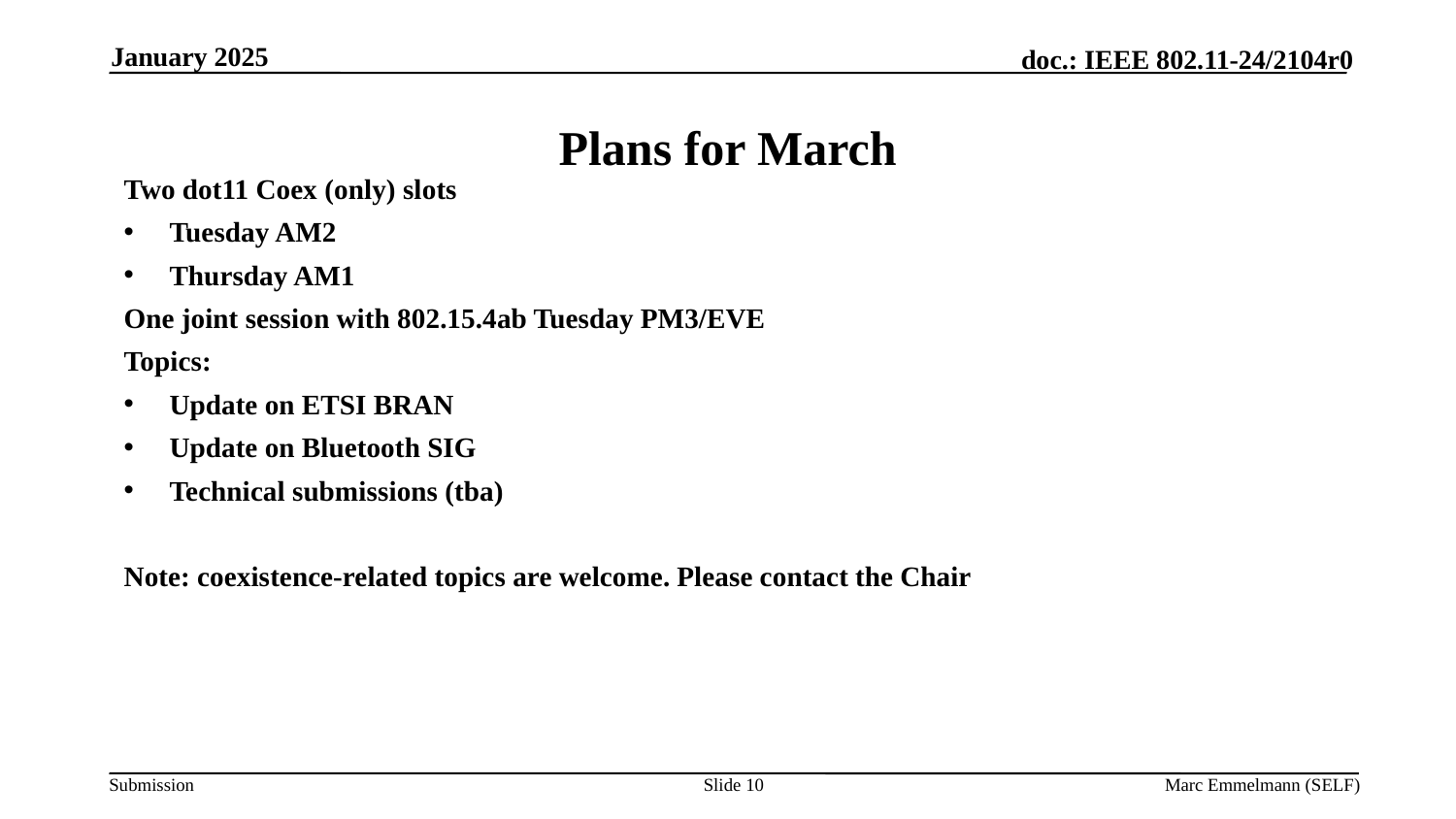

January 2025
# Plans for March
Two dot11 Coex (only) slots
Tuesday AM2
Thursday AM1
One joint session with 802.15.4ab Tuesday PM3/EVE
Topics:
Update on ETSI BRAN
Update on Bluetooth SIG
Technical submissions (tba)

Note: coexistence-related topics are welcome. Please contact the Chair
Slide 10
Marc Emmelmann (SELF)